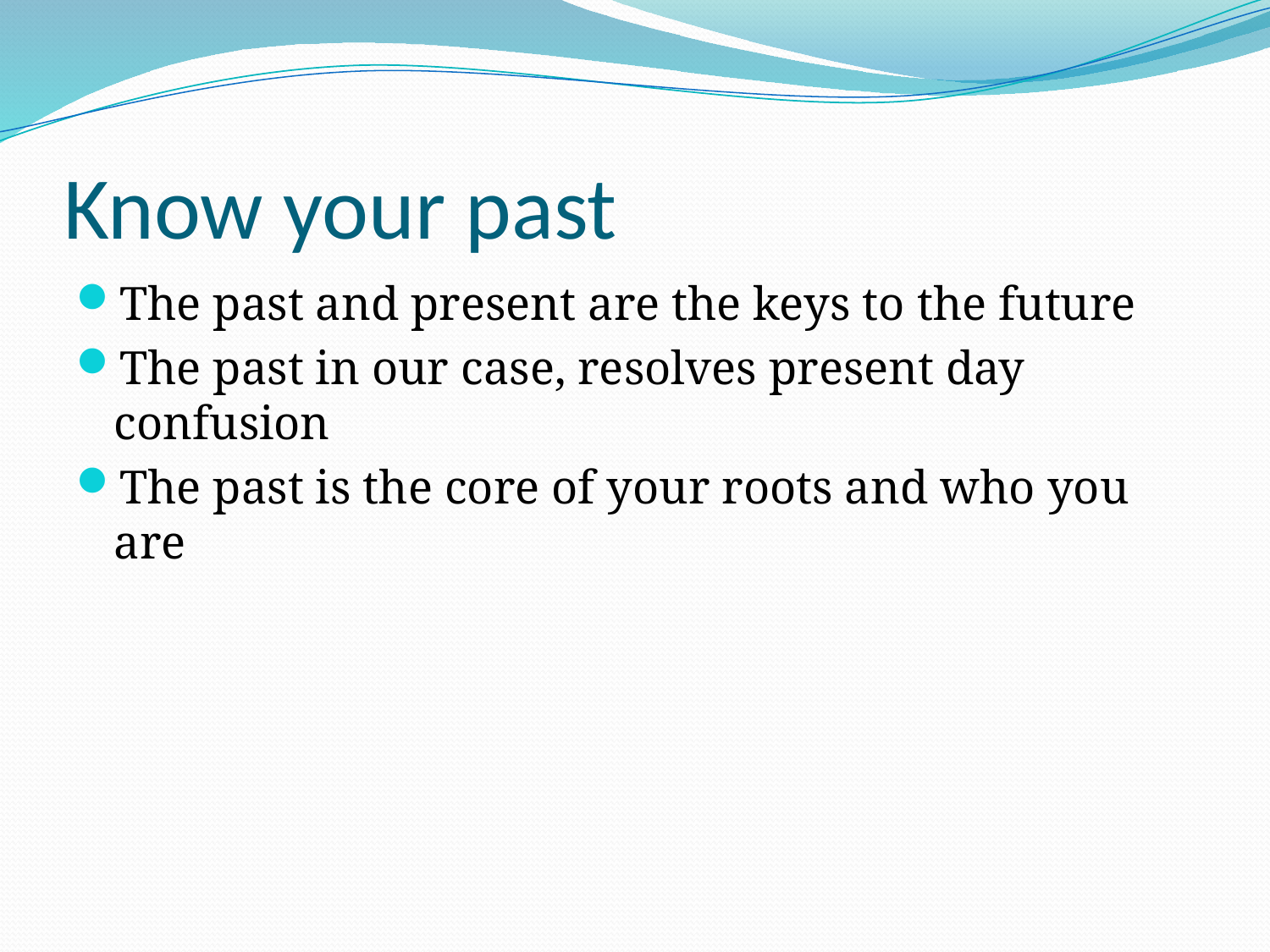

# Know your past
The past and present are the keys to the future
The past in our case, resolves present day confusion
The past is the core of your roots and who you are